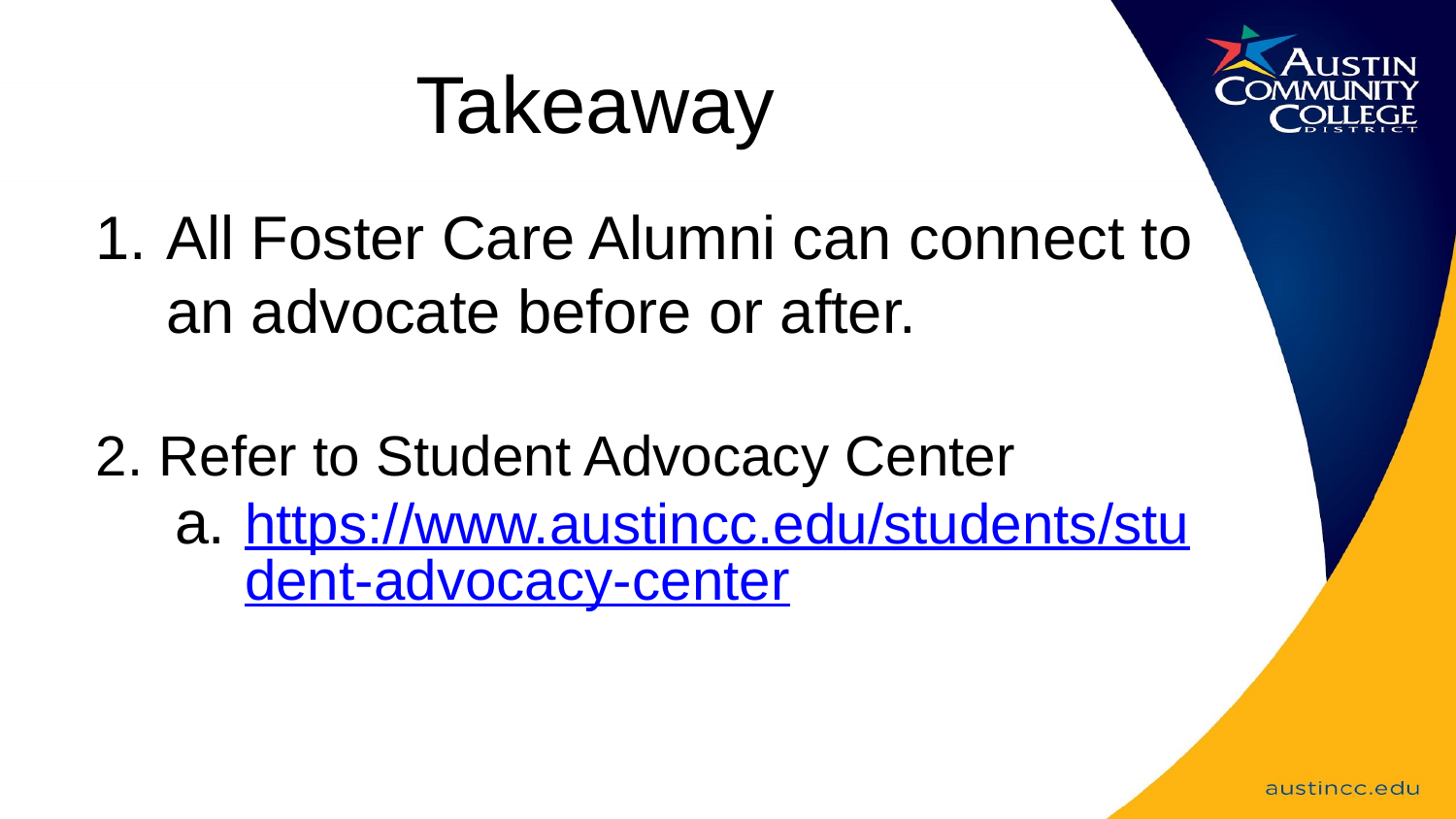

# Takeaway
All Foster Care Alumni can connect to an advocate before or after.

2. Refer to Student Advocacy Center
https://www.austincc.edu/students/student-advocacy-center